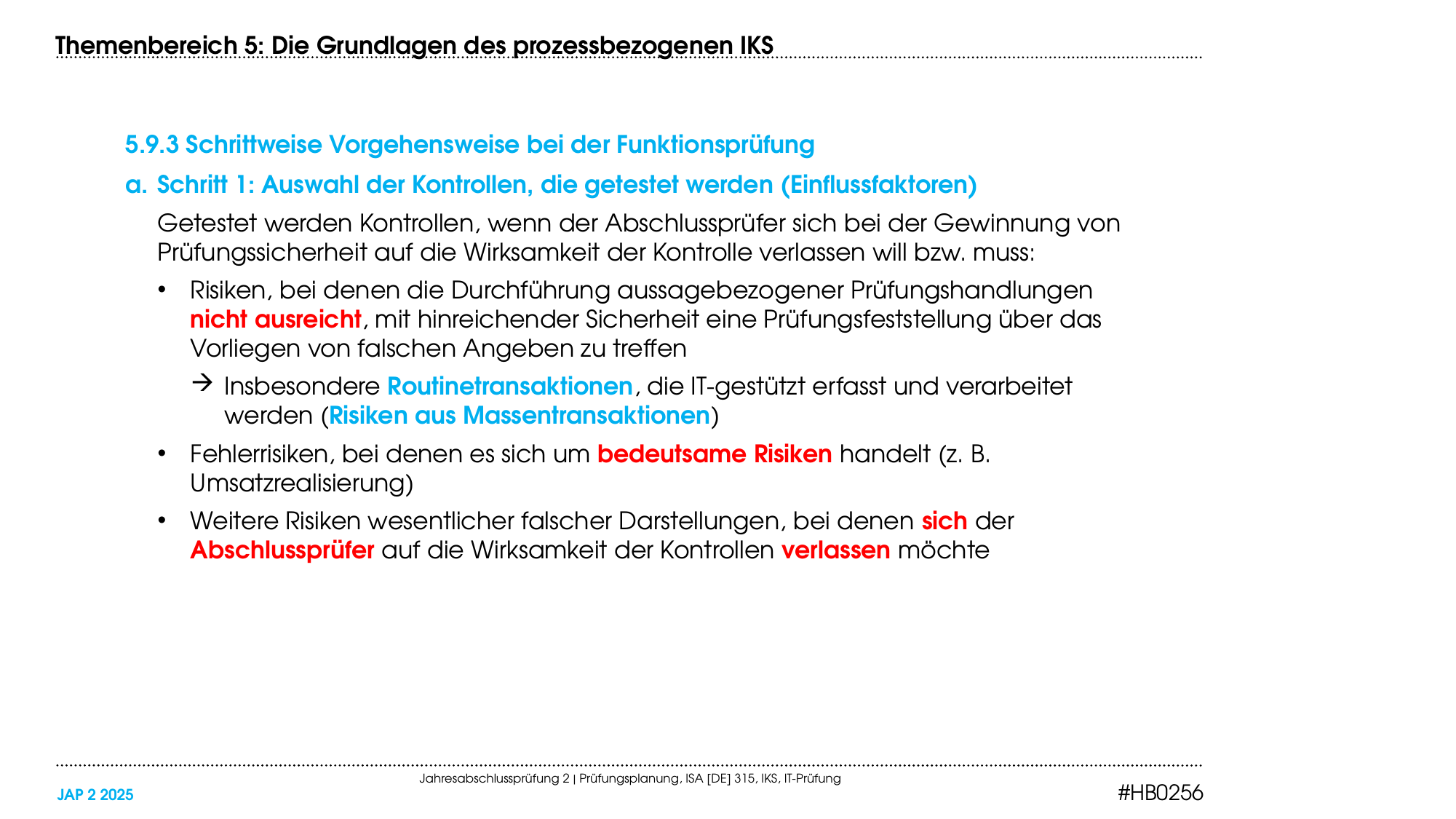

Themenbereich 5: Die Grundlagen des prozessbezogenen IKS
5.9.3 Schrittweise Vorgehensweise bei der Funktionsprüfung
Schritt 1: Auswahl der Kontrollen, die getestet werden (Einflussfaktoren)
Getestet werden Kontrollen, wenn der Abschlussprüfer sich bei der Gewinnung von Prüfungssicherheit auf die Wirksamkeit der Kontrolle verlassen will bzw. muss:
Risiken, bei denen die Durchführung aussagebezogener Prüfungshandlungen nicht ausreicht, mit hinreichender Sicherheit eine Prüfungsfeststellung über das Vorliegen von falschen Angeben zu treffen
Insbesondere Routinetransaktionen, die IT-gestützt erfasst und verarbeitet werden (Risiken aus Massentransaktionen)
Fehlerrisiken, bei denen es sich um bedeutsame Risiken handelt (z. B. Umsatzrealisierung)
Weitere Risiken wesentlicher falscher Darstellungen, bei denen sich der Abschlussprüfer auf die Wirksamkeit der Kontrollen verlassen möchte